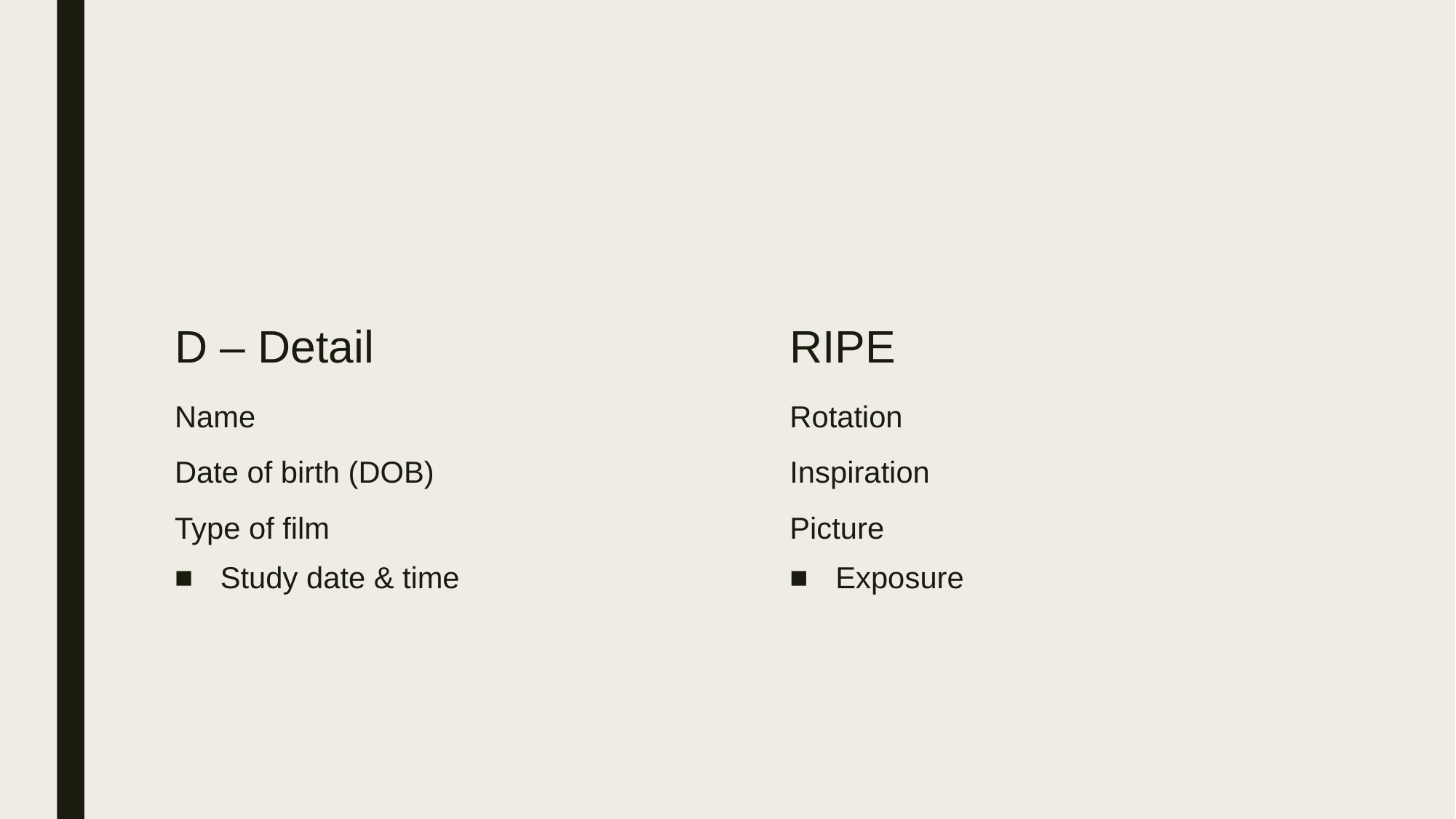

#
D – Detail
RIPE
Name
Date of birth (DOB)
Type of film
Study date & time
Rotation
Inspiration
Picture
Exposure